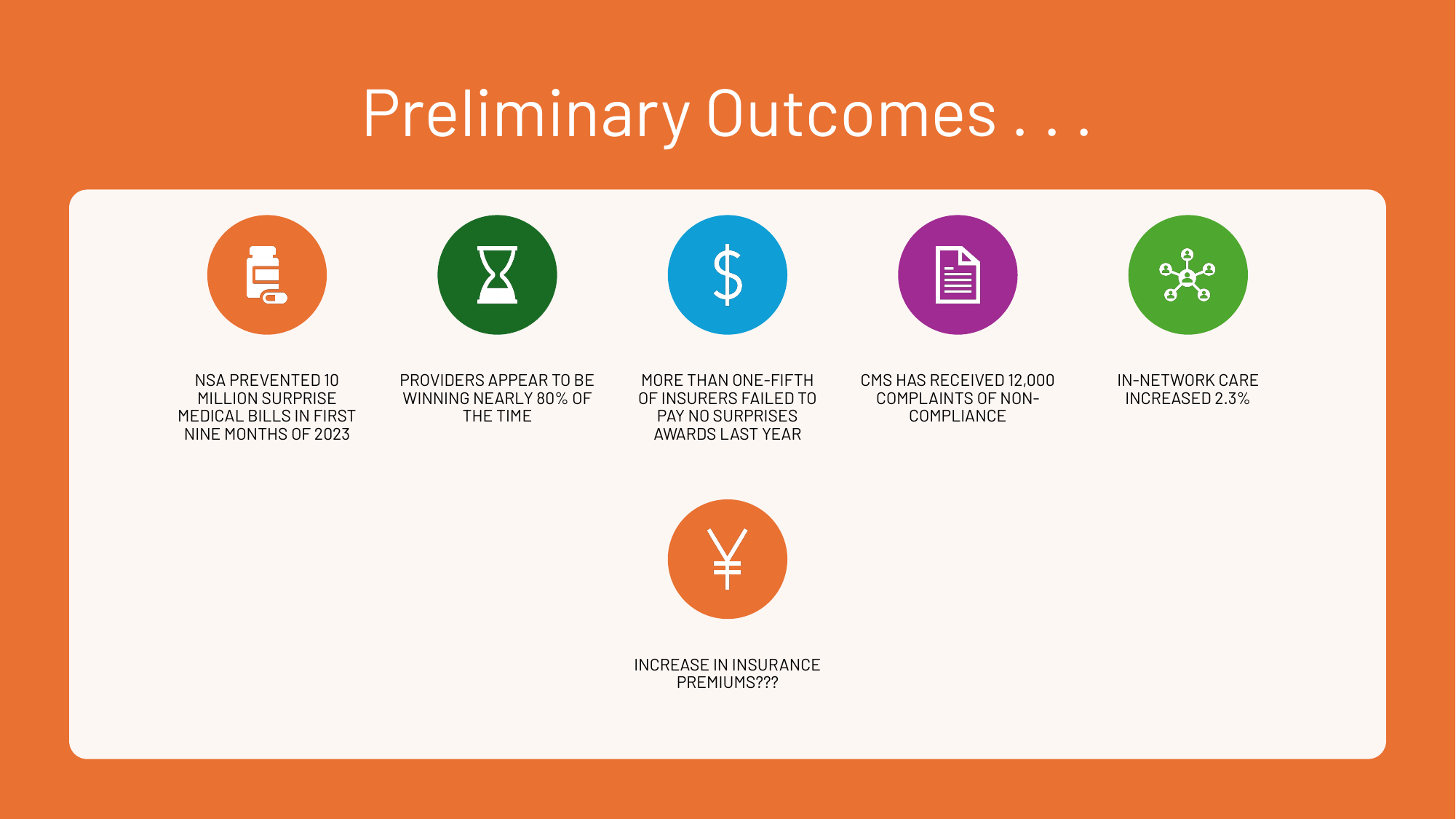

# Preliminary Outcomes . . .

NSA Prevented 10 million surprise medical bills in first nine months of 2023
Providers appear to be winning nearly 80% of the time
More than one-fifth of insurers failed to pay No Surprises awards last year
CMS has received 12,000 complaints of non-compliance
In-network care increased 2.3%
Increase in insurance premiums???